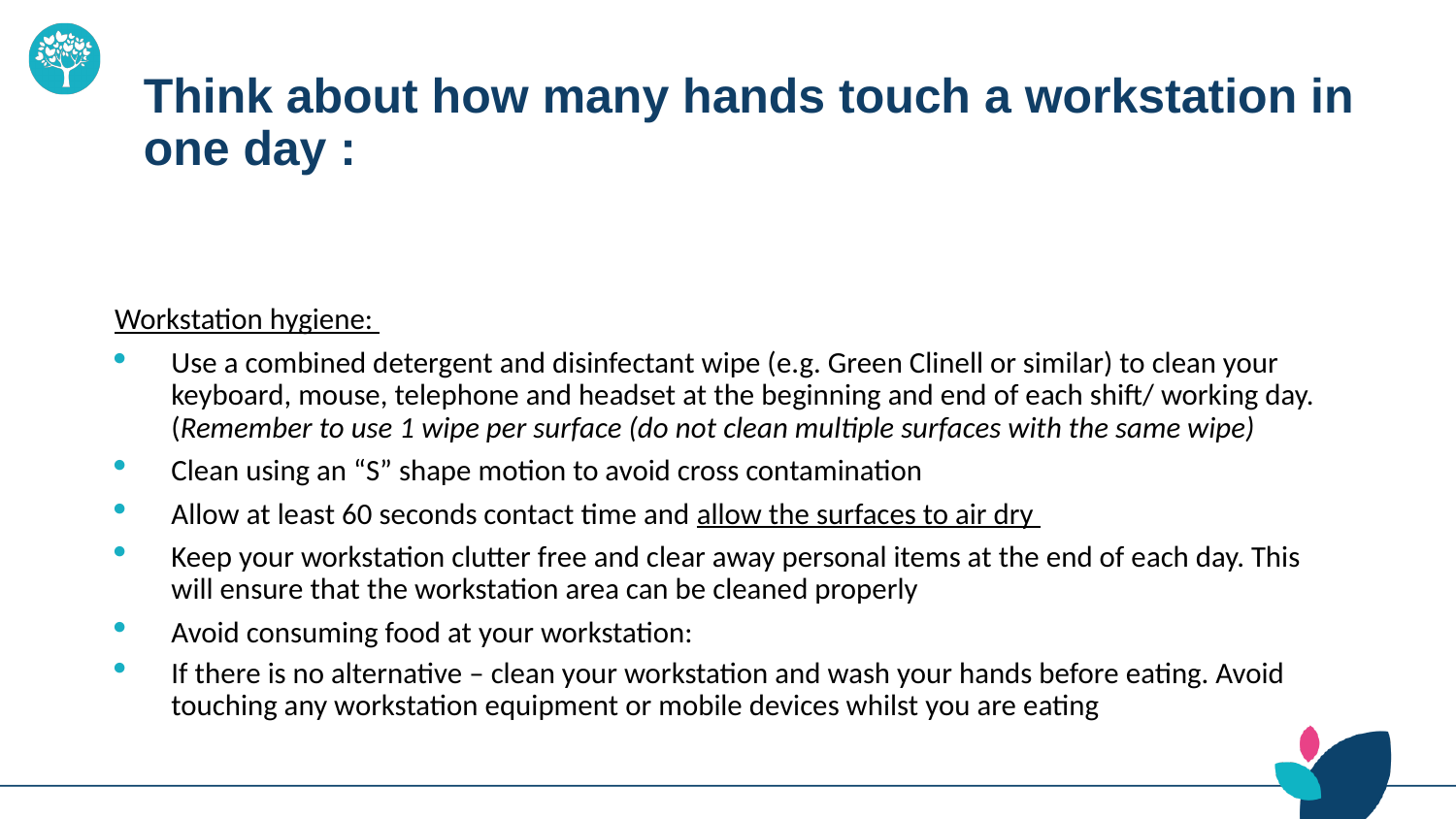

# Think about how many hands touch a workstation in one day :
Workstation hygiene:
Use a combined detergent and disinfectant wipe (e.g. Green Clinell or similar) to clean your keyboard, mouse, telephone and headset at the beginning and end of each shift/ working day. (Remember to use 1 wipe per surface (do not clean multiple surfaces with the same wipe)
Clean using an “S” shape motion to avoid cross contamination
Allow at least 60 seconds contact time and allow the surfaces to air dry
Keep your workstation clutter free and clear away personal items at the end of each day. This will ensure that the workstation area can be cleaned properly
Avoid consuming food at your workstation:
If there is no alternative – clean your workstation and wash your hands before eating. Avoid touching any workstation equipment or mobile devices whilst you are eating